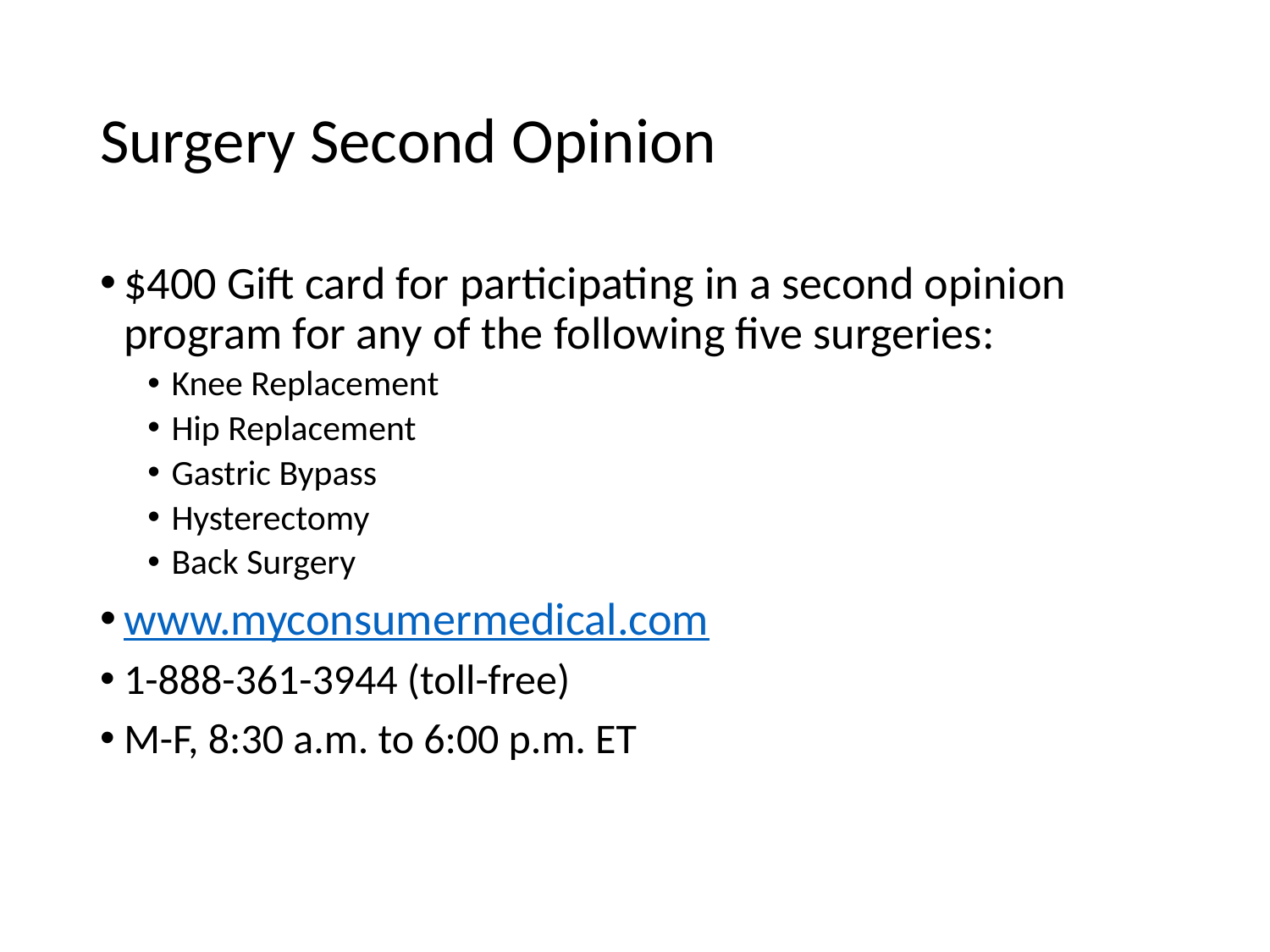

# Surgery Second Opinion
$400 Gift card for participating in a second opinion program for any of the following five surgeries:
Knee Replacement
Hip Replacement
Gastric Bypass
Hysterectomy
Back Surgery
www.myconsumermedical.com
1-888-361-3944 (toll-free)
M-F, 8:30 a.m. to 6:00 p.m. ET